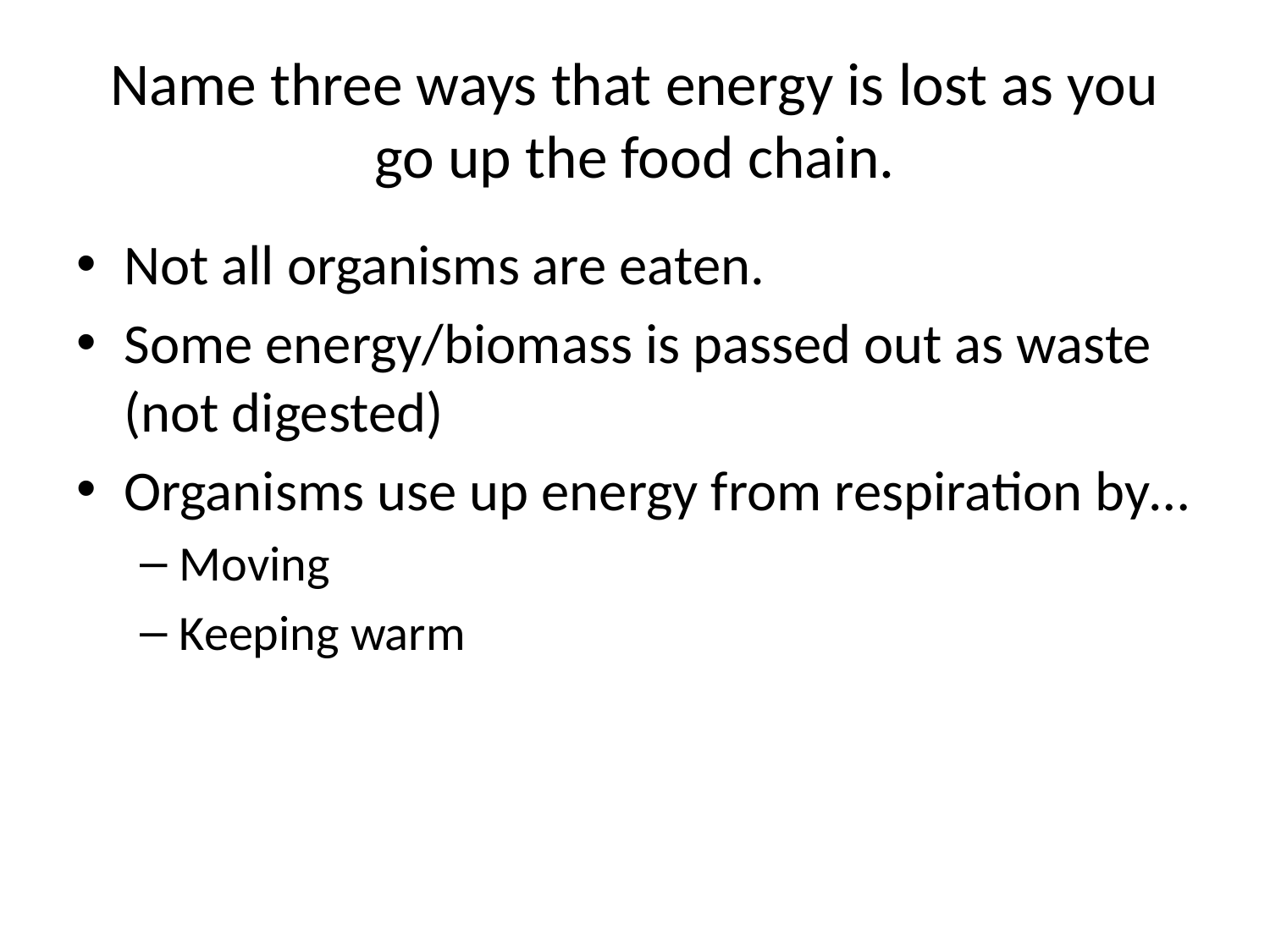

# Name three ways that energy is lost as you go up the food chain.
Not all organisms are eaten.
Some energy/biomass is passed out as waste (not digested)
Organisms use up energy from respiration by…
Moving
Keeping warm